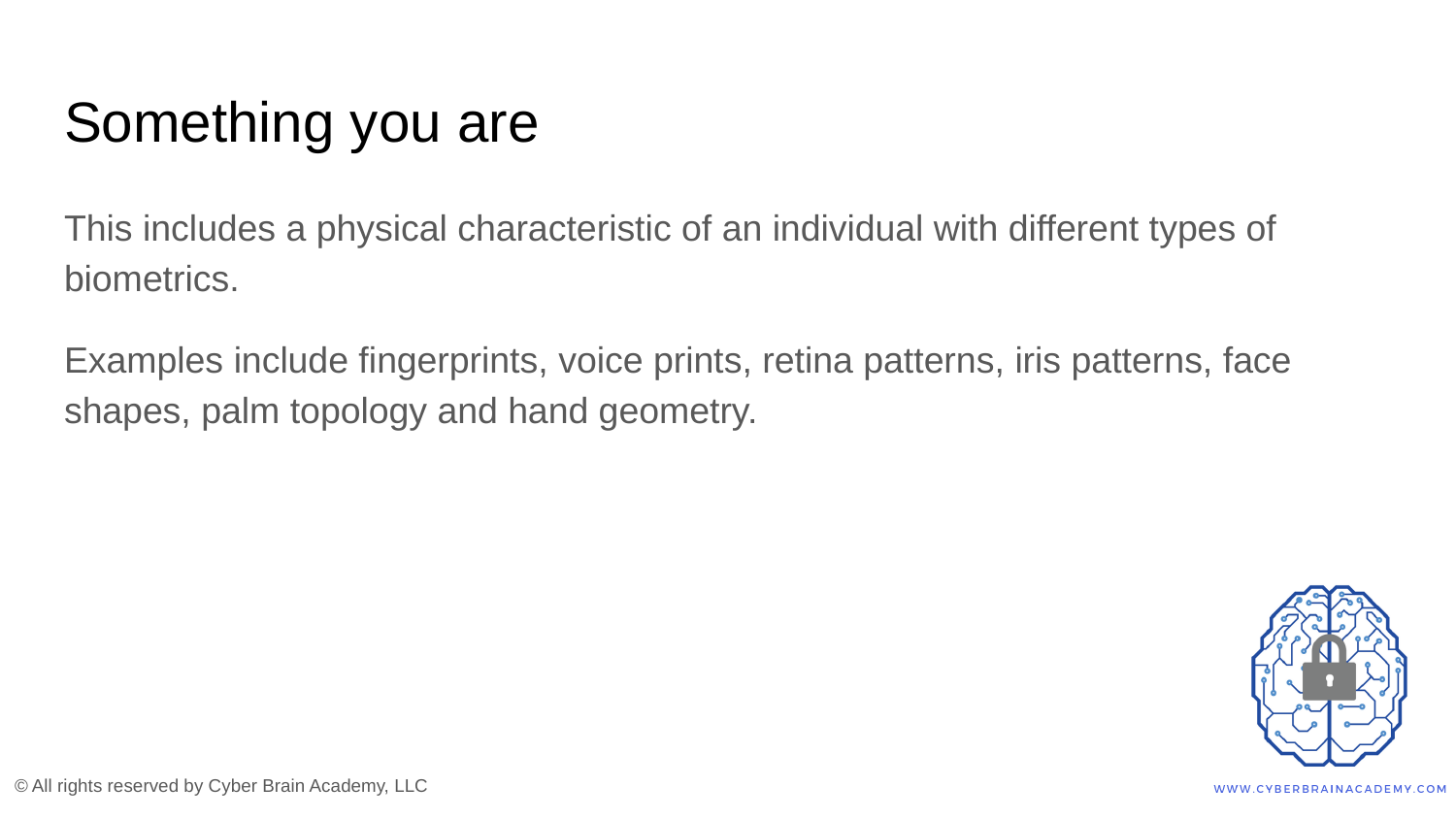

# Something you are

This includes a physical characteristic of an individual with different types of biometrics.
Examples include fingerprints, voice prints, retina patterns, iris patterns, face shapes, palm topology and hand geometry.